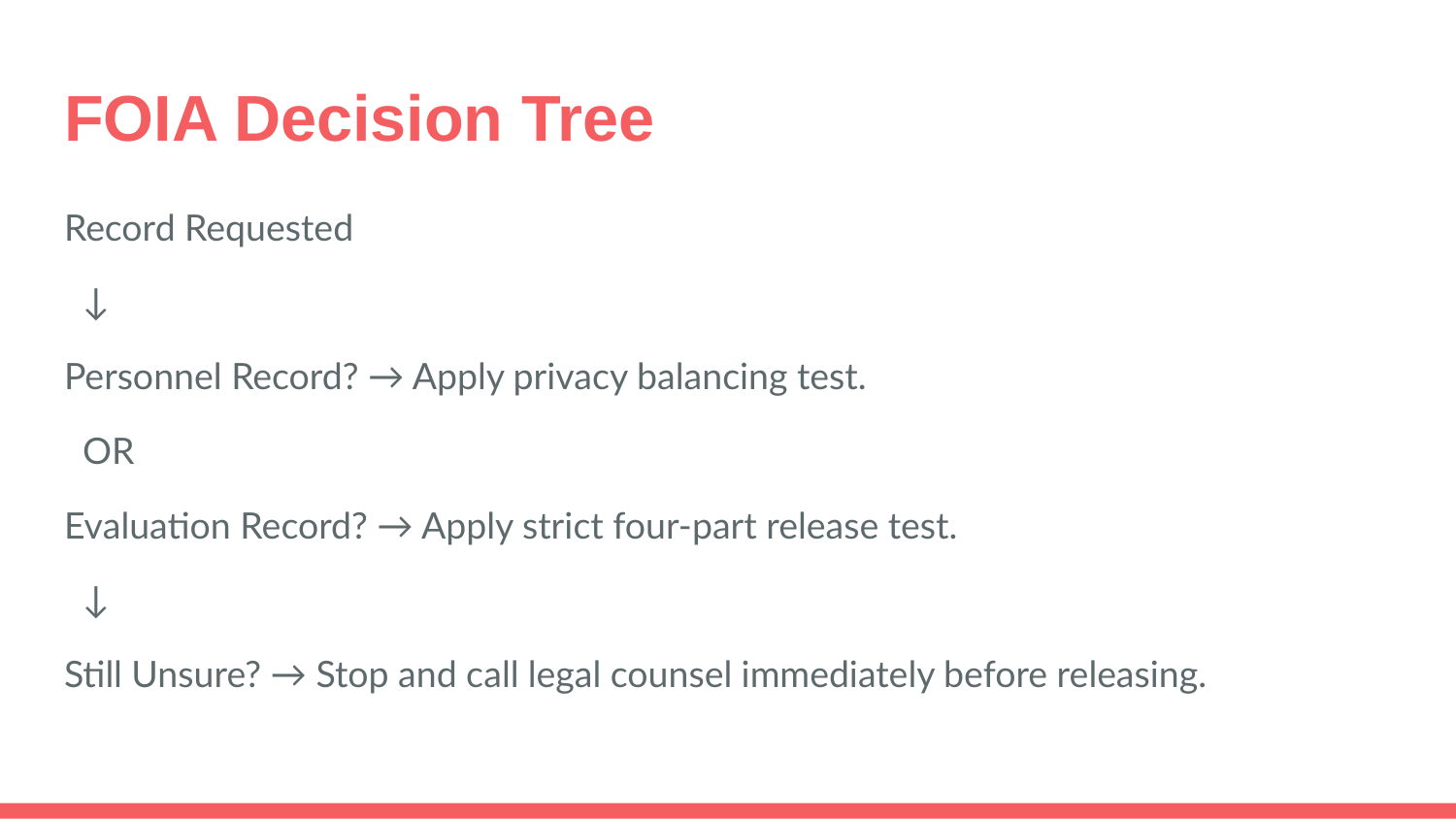

# FOIA Decision Tree
Record Requested
  ↓
Personnel Record? → Apply privacy balancing test.
  OR
Evaluation Record? → Apply strict four-part release test.
  ↓
Still Unsure? → Stop and call legal counsel immediately before releasing.